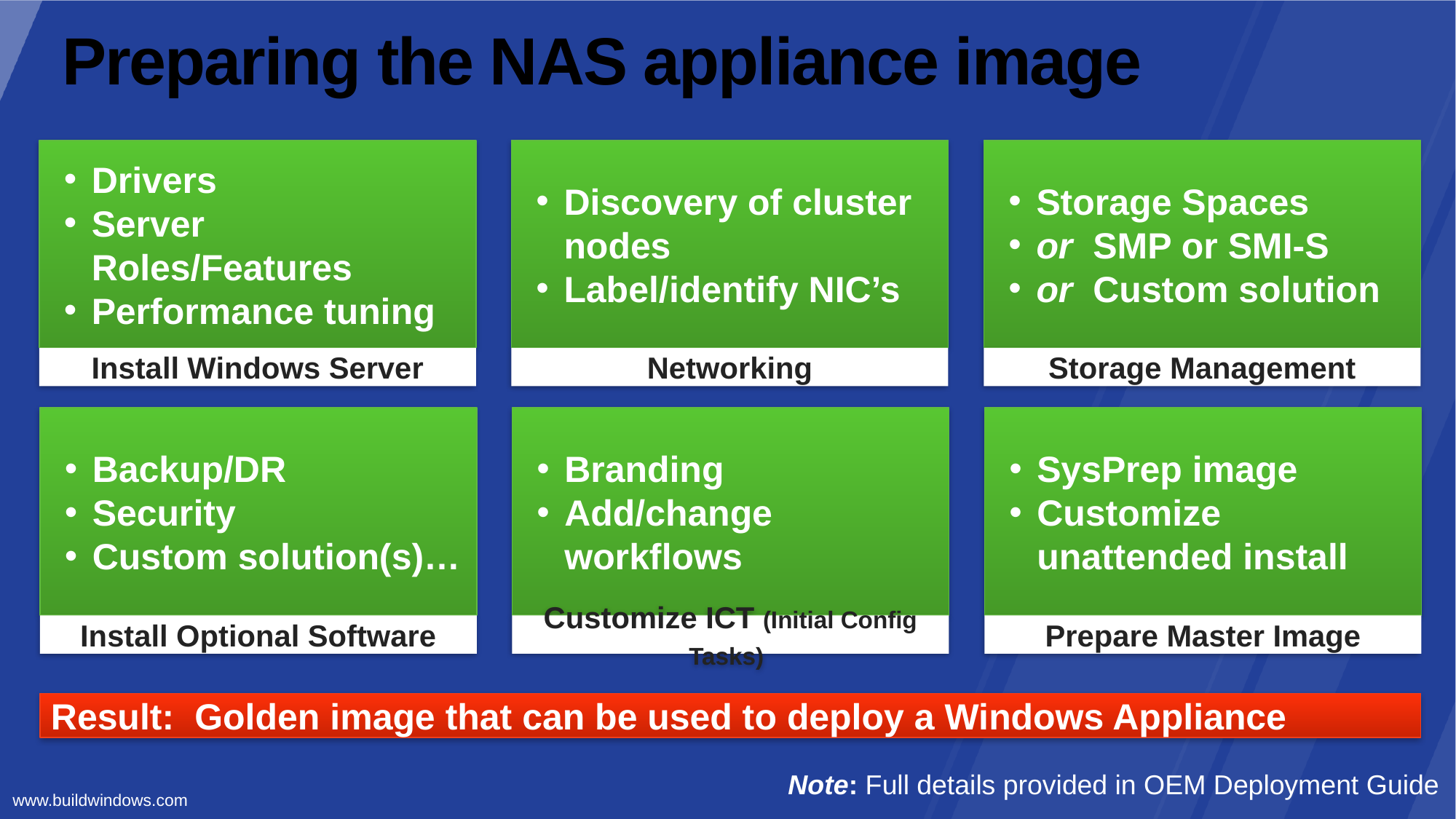

# Preparing the NAS appliance image
Drivers
Server Roles/Features
Performance tuning
Install Windows Server
Discovery of cluster nodes
Label/identify NIC’s
Networking
Storage Spaces
or  SMP or SMI-S
or  Custom solution
Storage Management
Backup/DR
Security
Custom solution(s)…
Install Optional Software
Branding
Add/change workflows
Customize ICT (Initial Config Tasks)
SysPrep image
Customize unattended install
Prepare Master Image
Result:  Golden image that can be used to deploy a Windows Appliance
Note: Full details provided in OEM Deployment Guide